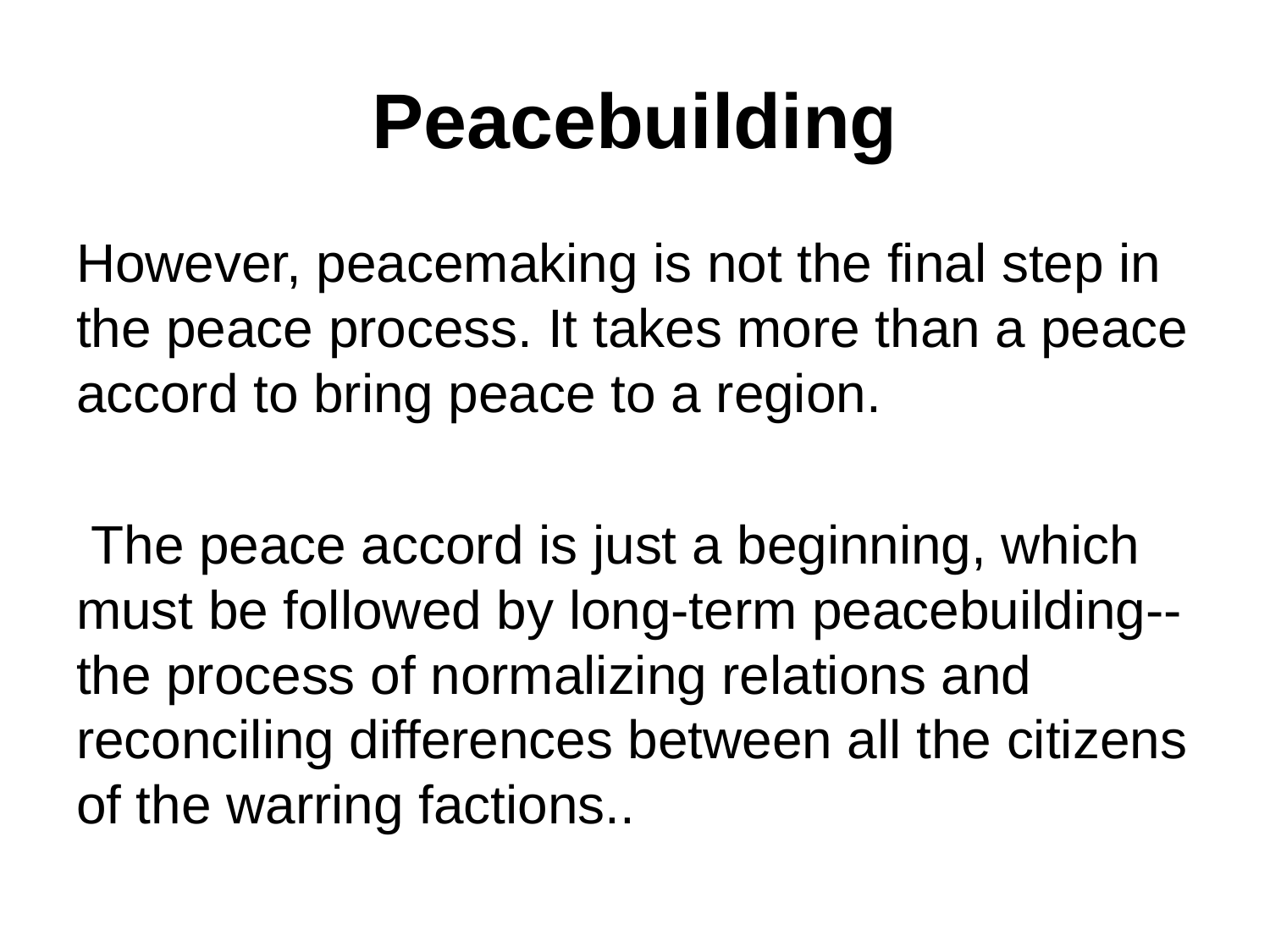

# Peacebuilding
However, peacemaking is not the final step in the peace process. It takes more than a peace accord to bring peace to a region.

 The peace accord is just a beginning, which must be followed by long-term peacebuilding--the process of normalizing relations and reconciling differences between all the citizens of the warring factions..